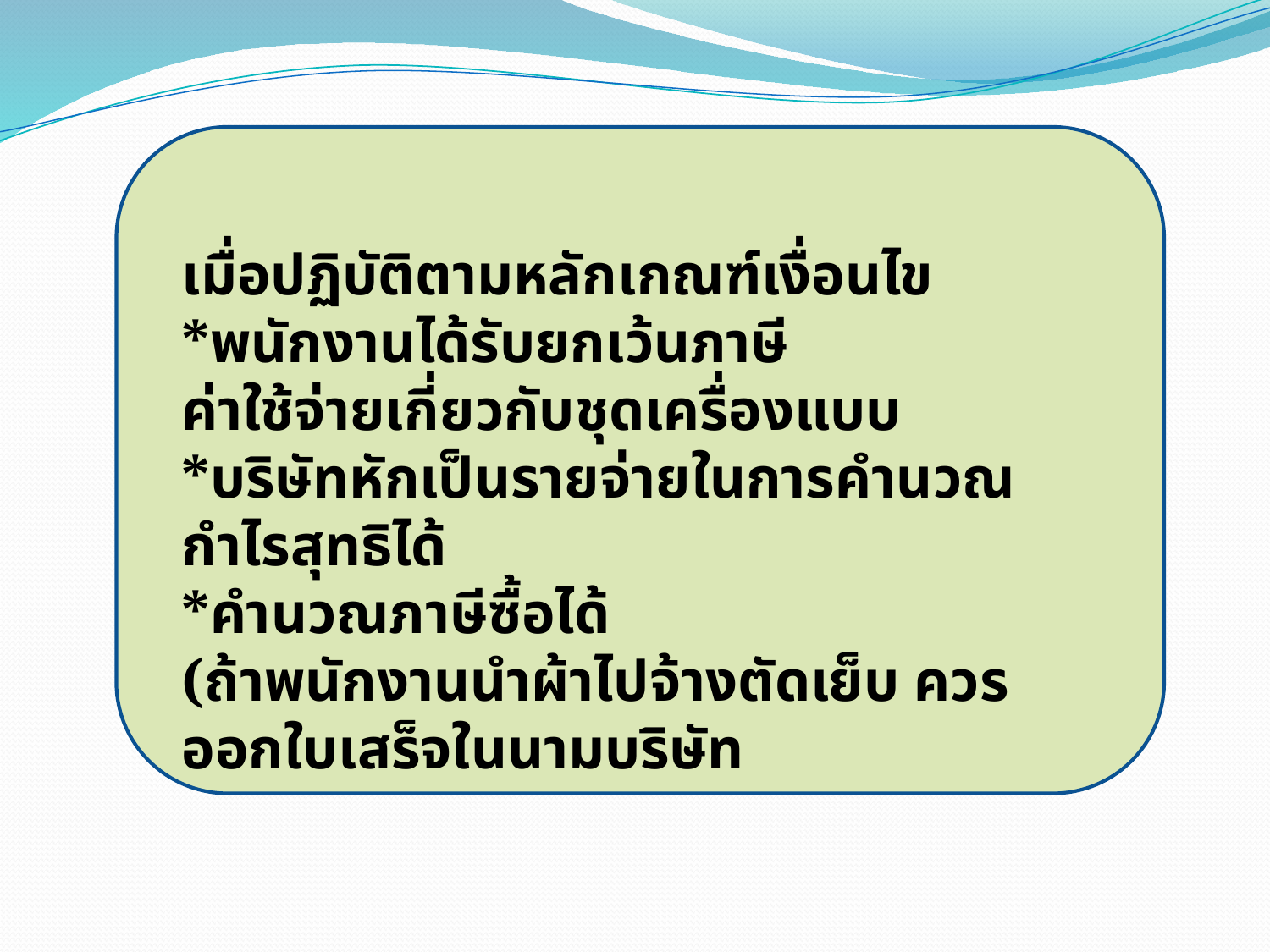

เมื่อปฏิบัติตามหลักเกณฑ์เงื่อนไข
*พนักงานได้รับยกเว้นภาษี
ค่าใช้จ่ายเกี่ยวกับชุดเครื่องแบบ
*บริษัทหักเป็นรายจ่ายในการคำนวณกำไรสุทธิได้
*คำนวณภาษีซื้อได้
(ถ้าพนักงานนำผ้าไปจ้างตัดเย็บ ควรออกใบเสร็จในนามบริษัท